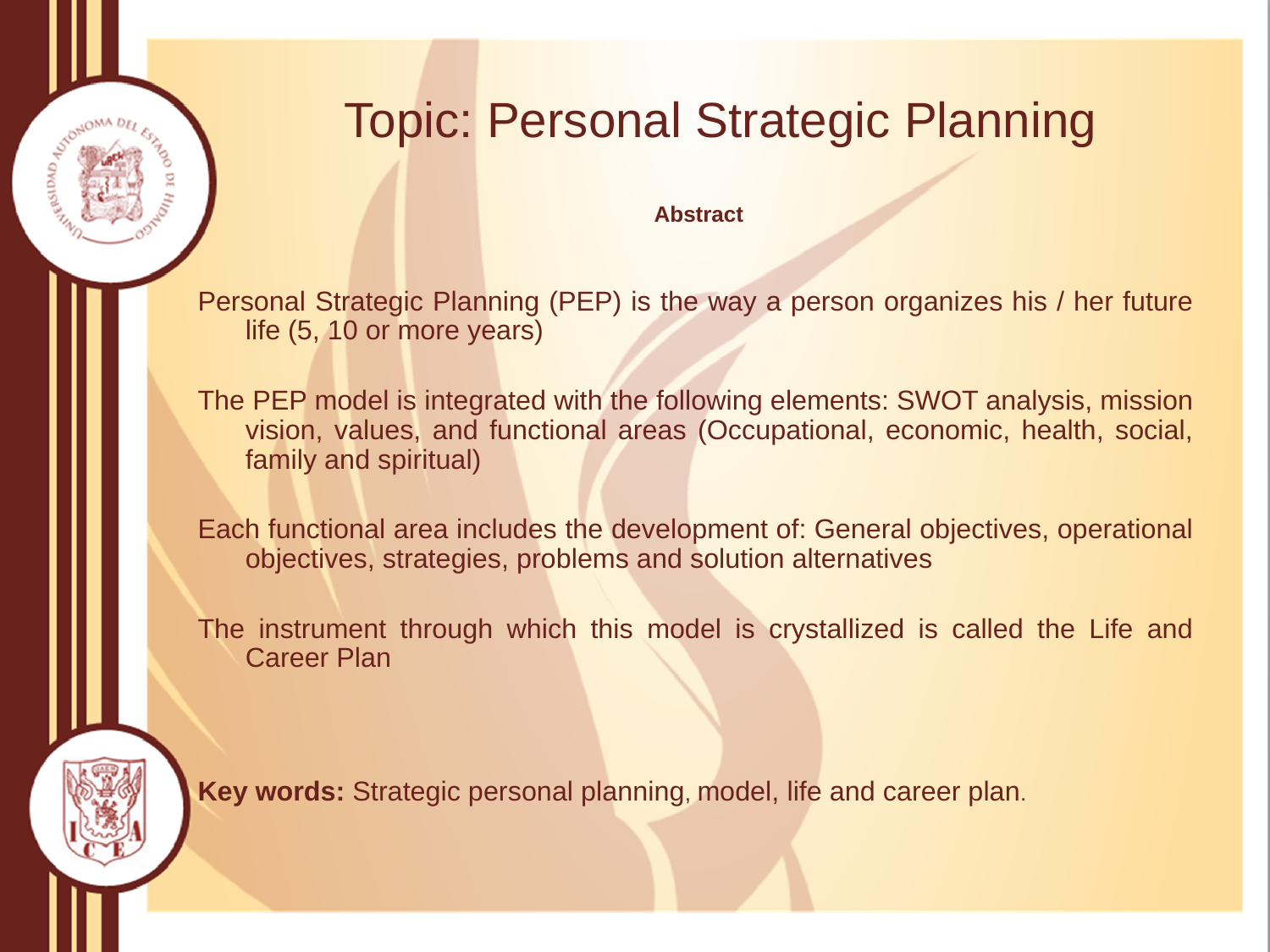

# Topic: Personal Strategic Planning
 Abstract

Personal Strategic Planning (PEP) is the way a person organizes his / her future life (5, 10 or more years)

The PEP model is integrated with the following elements: SWOT analysis, mission vision, values, and functional areas (Occupational, economic, health, social, family and spiritual)

Each functional area includes the development of: General objectives, operational objectives, strategies, problems and solution alternatives

The instrument through which this model is crystallized is called the Life and Career Plan

Key words: Strategic personal planning, model, life and career plan.